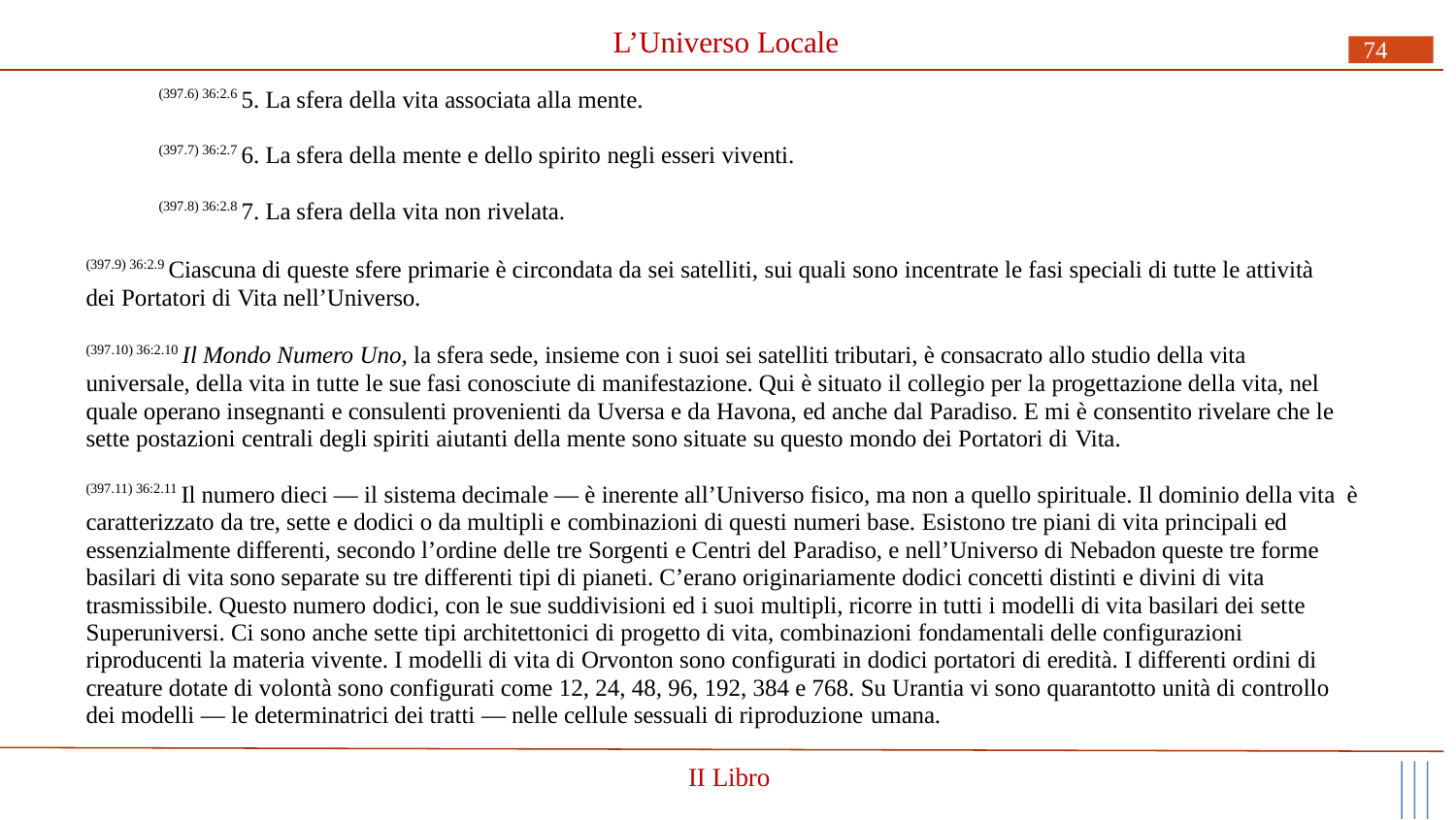

# L’Universo Locale
74

(397.6) 36:2.6 5. La sfera della vita associata alla mente.
(397.7) 36:2.7 6. La sfera della mente e dello spirito negli esseri viventi.
(397.8) 36:2.8 7. La sfera della vita non rivelata.

(397.9) 36:2.9 Ciascuna di queste sfere primarie è circondata da sei satelliti, sui quali sono incentrate le fasi speciali di tutte le attività  dei Portatori di Vita nell’Universo.

(397.10) 36:2.10 Il Mondo Numero Uno, la sfera sede, insieme con i suoi sei satelliti tributari, è consacrato allo studio della vita  universale, della vita in tutte le sue fasi conosciute di manifestazione. Qui è situato il collegio per la progettazione della vita, nel  quale operano insegnanti e consulenti provenienti da Uversa e da Havona, ed anche dal Paradiso. E mi è consentito rivelare che le  sette postazioni centrali degli spiriti aiutanti della mente sono situate su questo mondo dei Portatori di Vita.

(397.11) 36:2.11 Il numero dieci — il sistema decimale — è inerente all’Universo fisico, ma non a quello spirituale. Il dominio della vita  è caratterizzato da tre, sette e dodici o da multipli e combinazioni di questi numeri base. Esistono tre piani di vita principali ed  essenzialmente differenti, secondo l’ordine delle tre Sorgenti e Centri del Paradiso, e nell’Universo di Nebadon queste tre forme  basilari di vita sono separate su tre differenti tipi di pianeti. C’erano originariamente dodici concetti distinti e divini di vita  trasmissibile. Questo numero dodici, con le sue suddivisioni ed i suoi multipli, ricorre in tutti i modelli di vita basilari dei sette  Superuniversi. Ci sono anche sette tipi architettonici di progetto di vita, combinazioni fondamentali delle configurazioni  riproducenti la materia vivente. I modelli di vita di Orvonton sono configurati in dodici portatori di eredità. I differenti ordini di  creature dotate di volontà sono configurati come 12, 24, 48, 96, 192, 384 e 768. Su Urantia vi sono quarantotto unità di controllo  dei modelli — le determinatrici dei tratti — nelle cellule sessuali di riproduzione umana.

II Libro